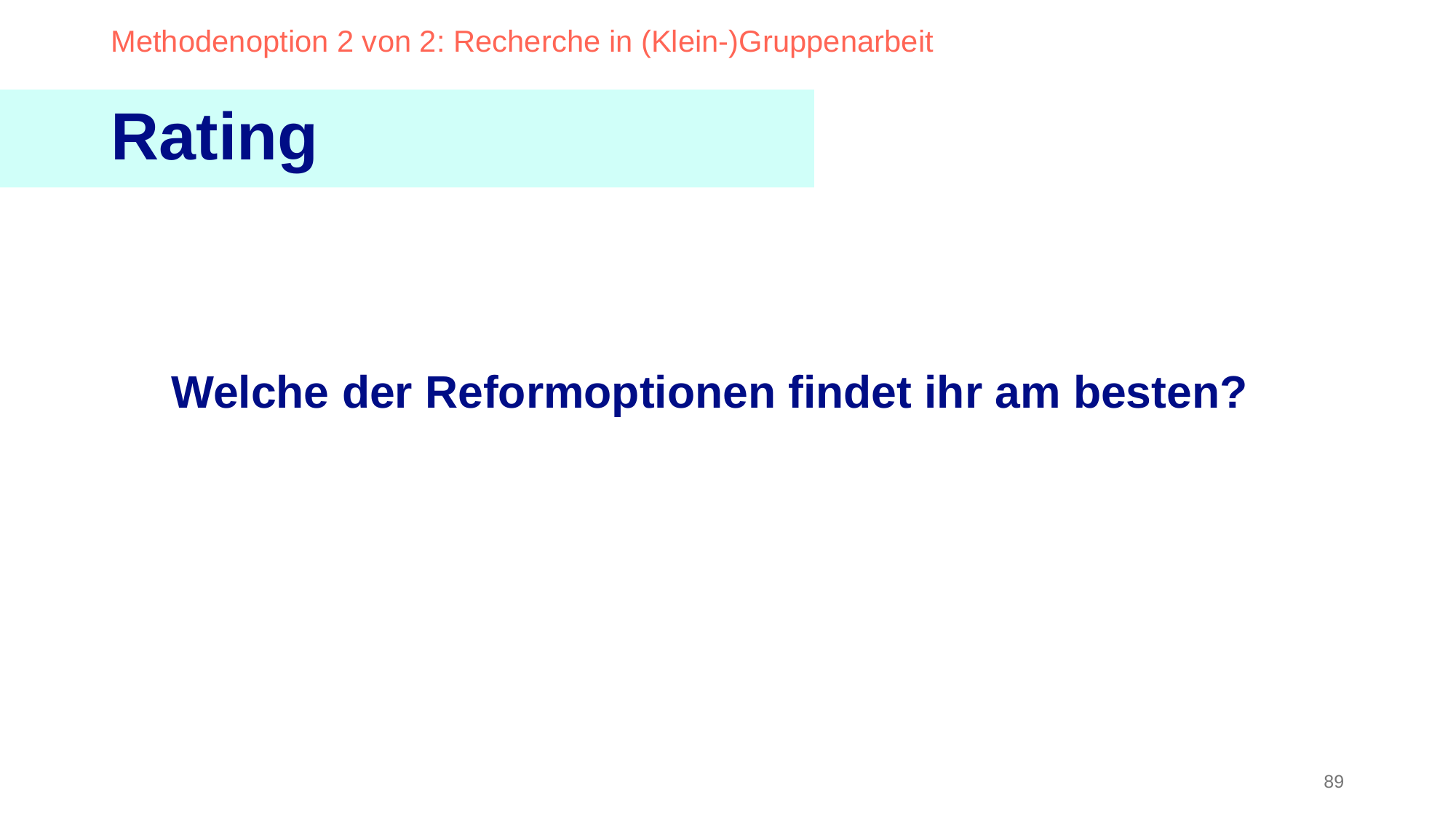

Methodenoption 2 von 2: Recherche in (Klein-)Gruppenarbeit
Rating
Welche der Reformoptionen findet ihr am besten?